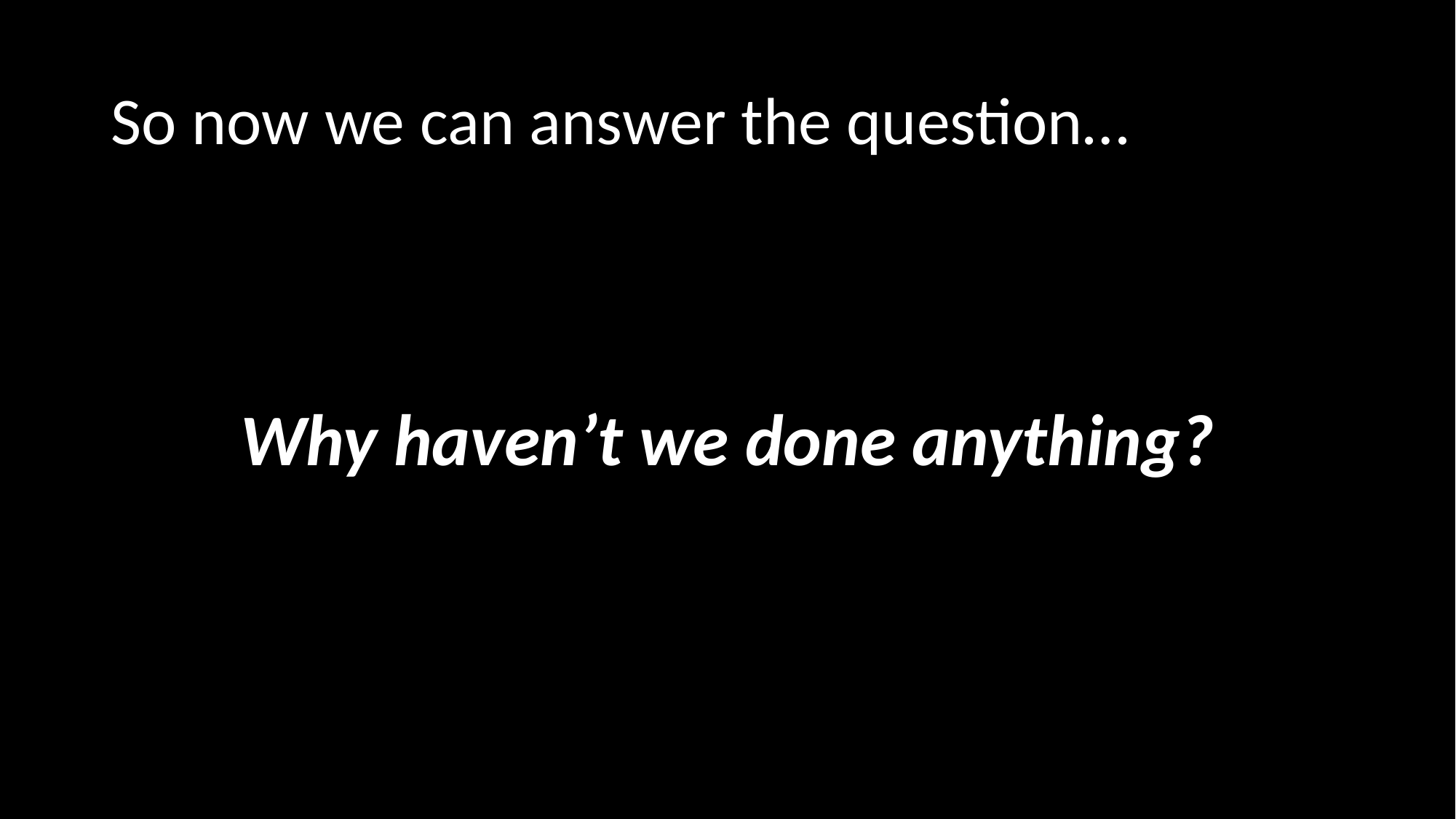

# So now we can answer the question…
Why haven’t we done anything?